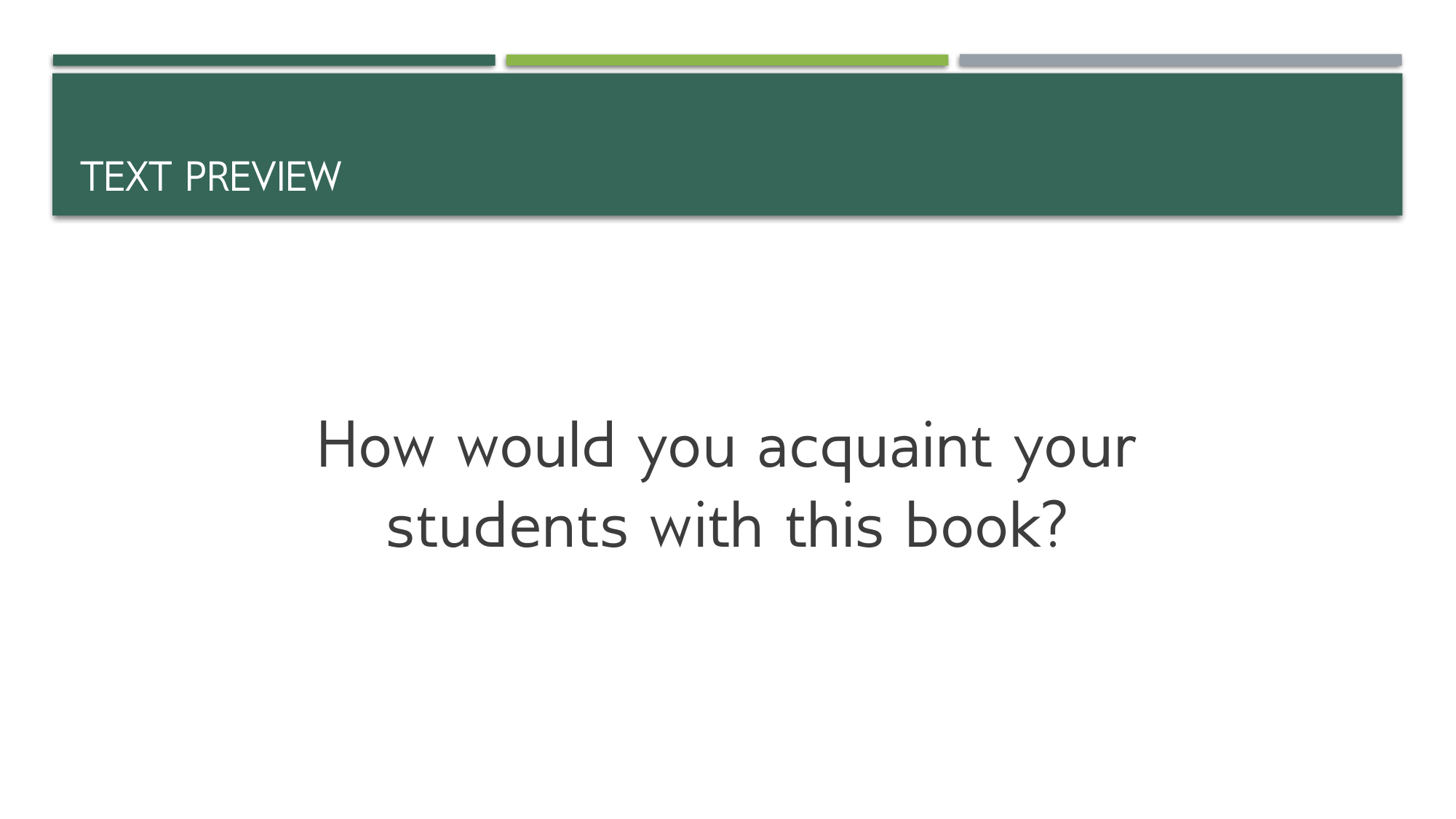

# Text preview
How would you acquaint your students with this book?